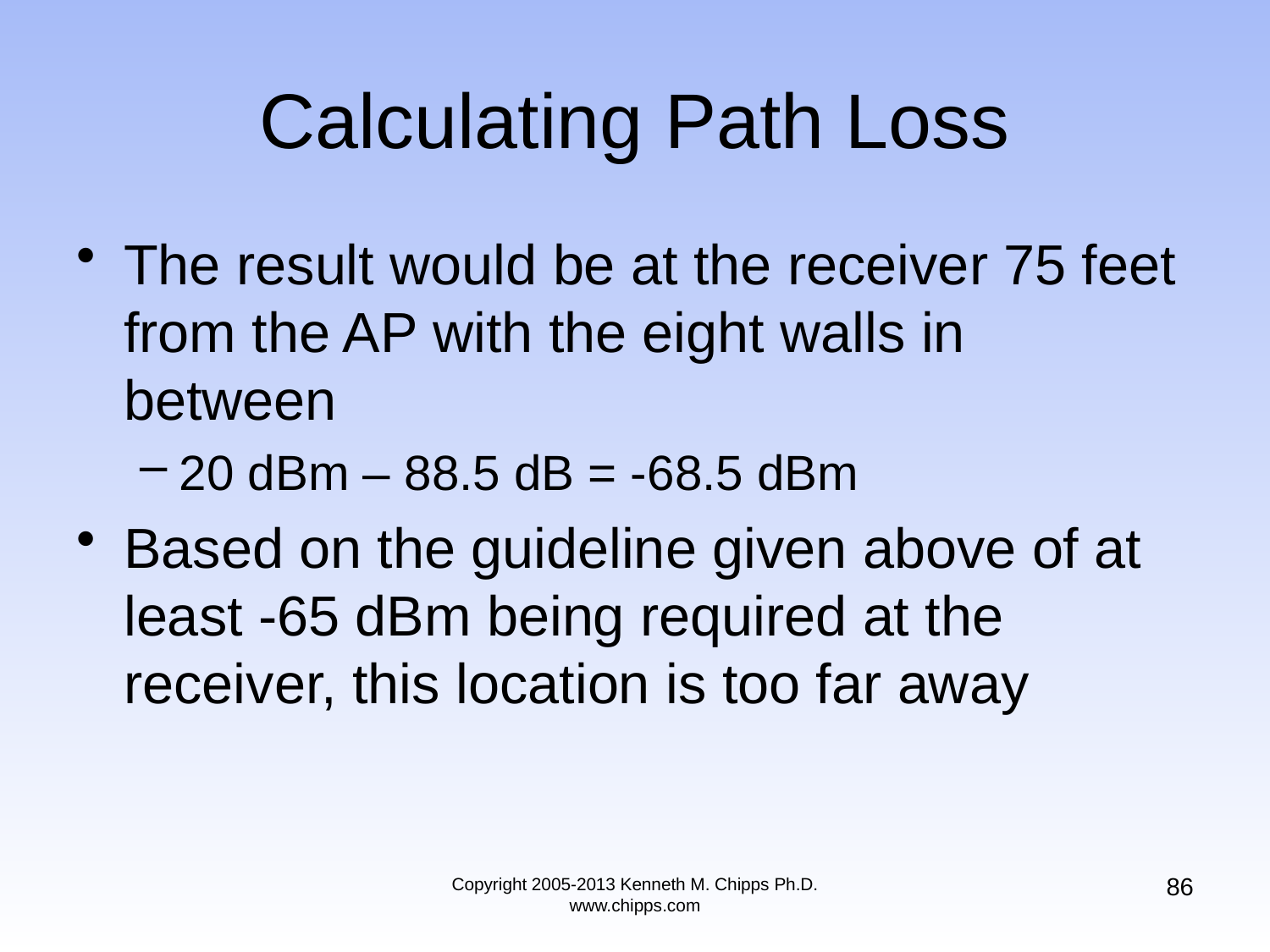

# Calculating Path Loss
The result would be at the receiver 75 feet from the AP with the eight walls in between
20 dBm – 88.5 dB = -68.5 dBm
Based on the guideline given above of at least -65 dBm being required at the receiver, this location is too far away
86
Copyright 2005-2013 Kenneth M. Chipps Ph.D. www.chipps.com